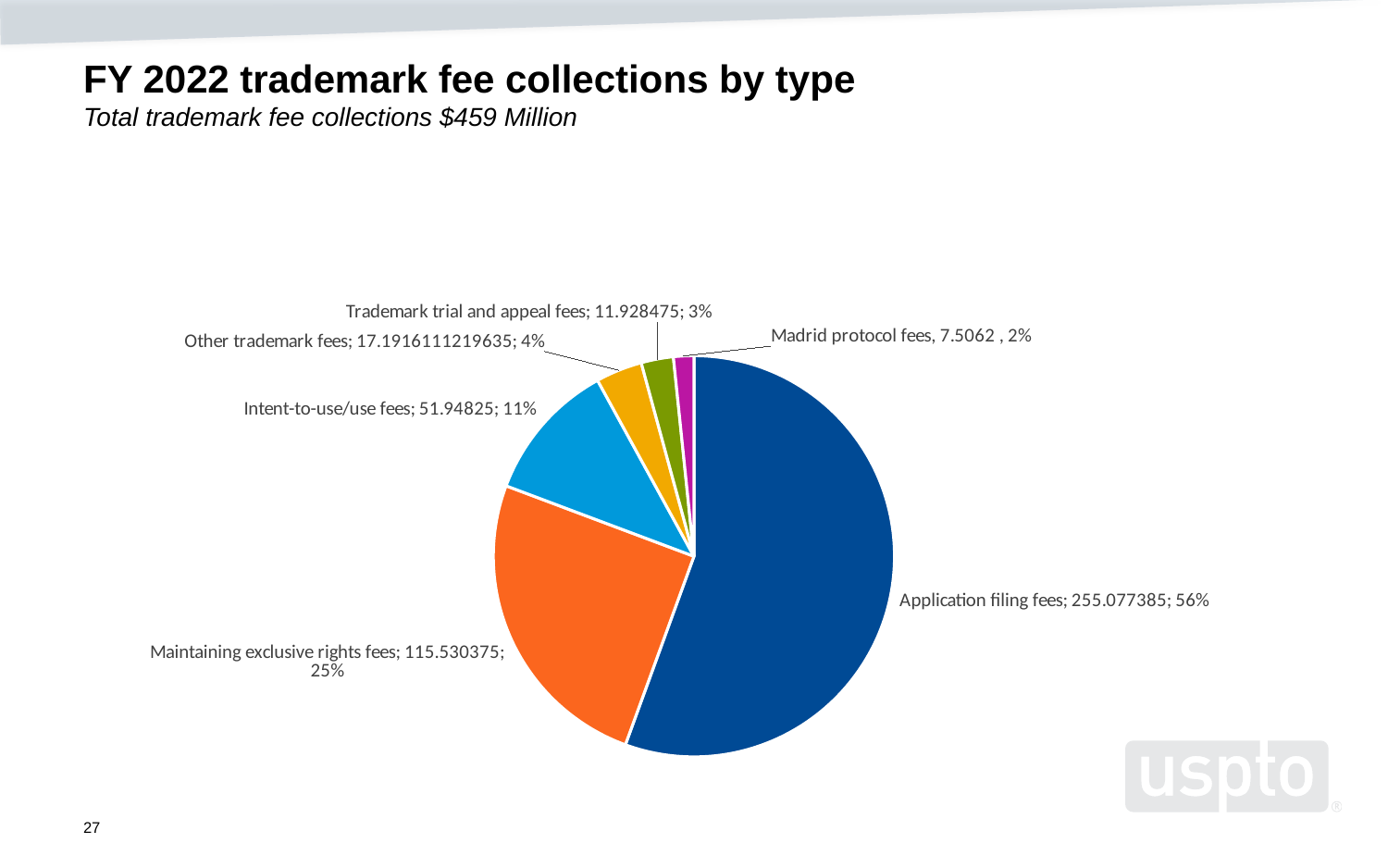

# FY 2022 trademark fee collections by type Total trademark fee collections $459 Million

### Chart

| Category | Collections |
|---|---|
| Application filing fees | 255.077385 |
| Maintaining exclusive rights fees | 115.530375 |
| Intent-to-use/use fees | 51.94825 |
| Other trademark fees | 17.19161112196348 |
| Trademark trial and appeal fees | 11.928475 |
| Madrid protocol fees | 7.5062 |
27